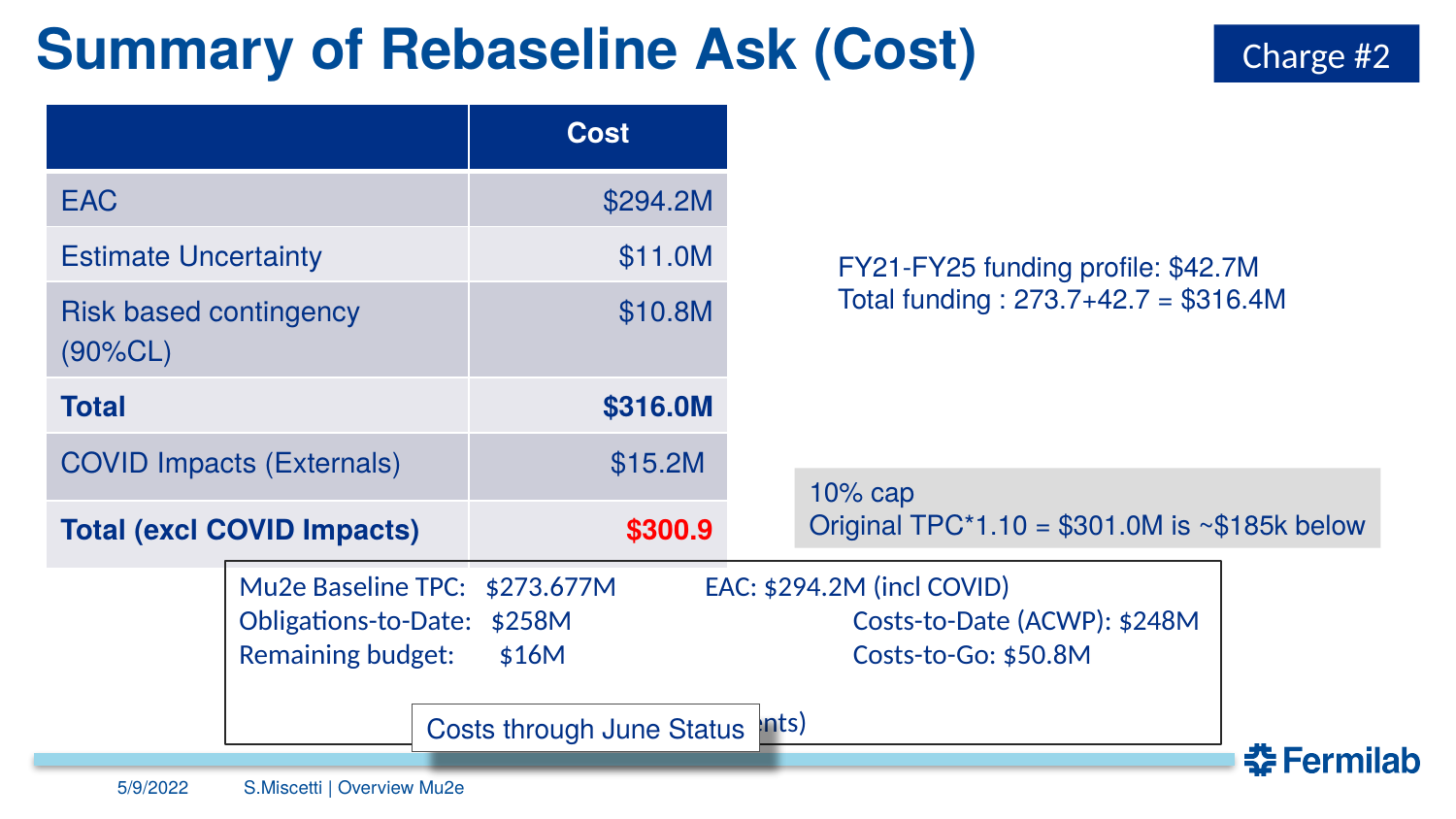

Charge #2
# Summary of Rebaseline Ask (Cost)
|  | Cost |
| --- | --- |
| EAC | $294.2M |
| Estimate Uncertainty | $11.0M |
| Risk based contingency (90%CL) | $10.8M |
| Total | $316.0M |
| COVID Impacts (Externals) | $15.2M |
| Total (excl COVID Impacts) | $300.9 |
FY21-FY25 funding profile: $42.7M
Total funding : 273.7+42.7 = $316.4M
10% cap
Original TPC*1.10 = $301.0M is ~$185k below
Mu2e Baseline TPC:   $273.677M              EAC: $294.2M (incl COVID)
Obligations-to-Date:   $258M		     Costs-to-Date (ACWP): $248M
Remaining budget:       $16M		     Costs-to-Go: $50.8M
							      (incl. $9M of open commitments)
Costs through June Status
5/9/2022
S.Miscetti | Overview Mu2e
14